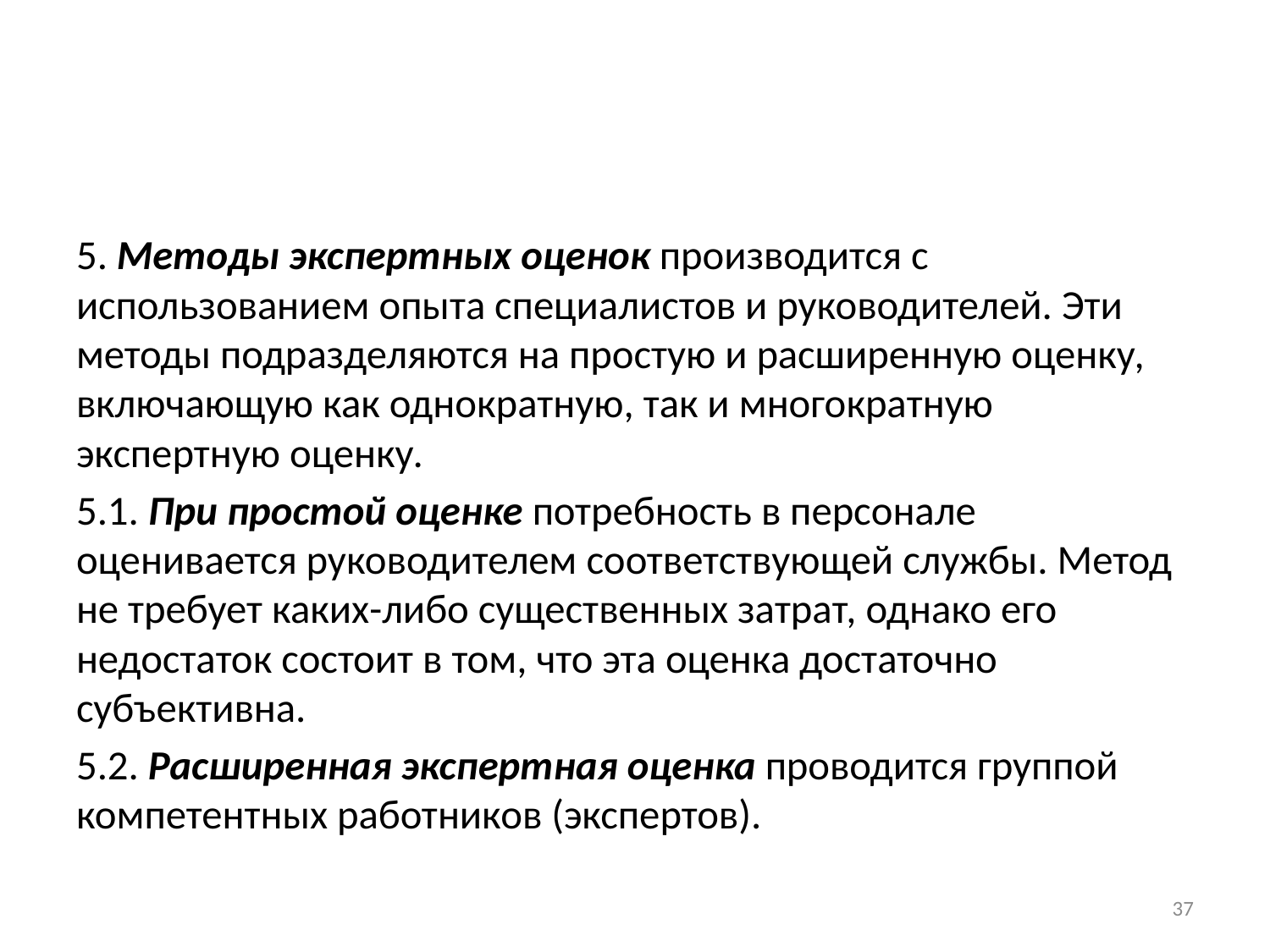

#
5. Методы экспертных оценок производится с использованием опыта специалистов и руководителей. Эти методы подразделяются на простую и расширенную оценку, включающую как однократную, так и многократную экспертную оценку.
5.1. При простой оценке потребность в персонале оценивается руководителем соответствующей службы. Метод не требует каких-либо существенных затрат, однако его недостаток состоит в том, что эта оценка достаточно субъективна.
5.2. Расширенная экспертная оценка проводится группой компетентных работников (экспертов).

37